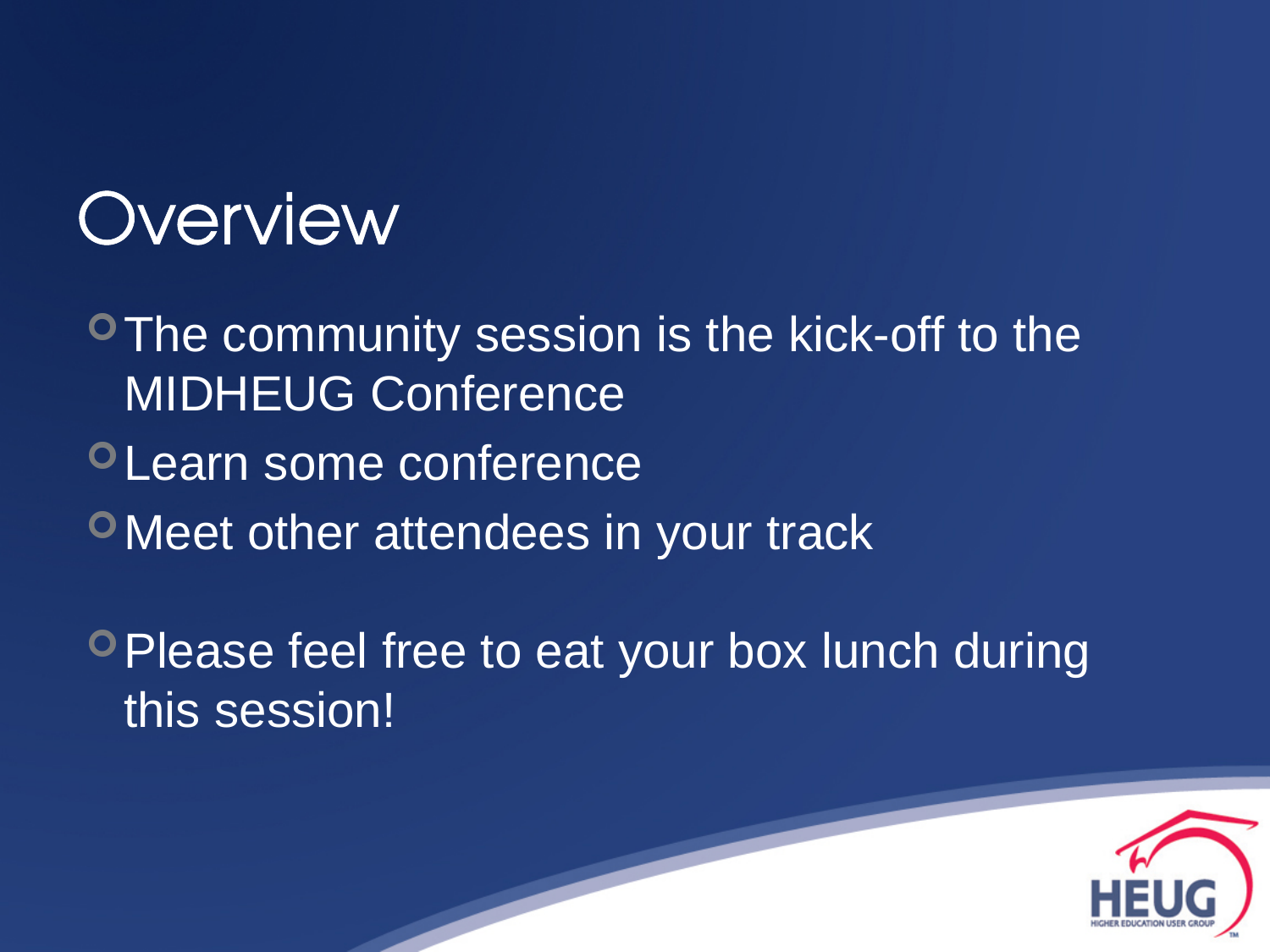

# Overview
The community session is the kick-off to the MIDHEUG Conference
Learn some conference
Meet other attendees in your track

Please feel free to eat your box lunch during this session!